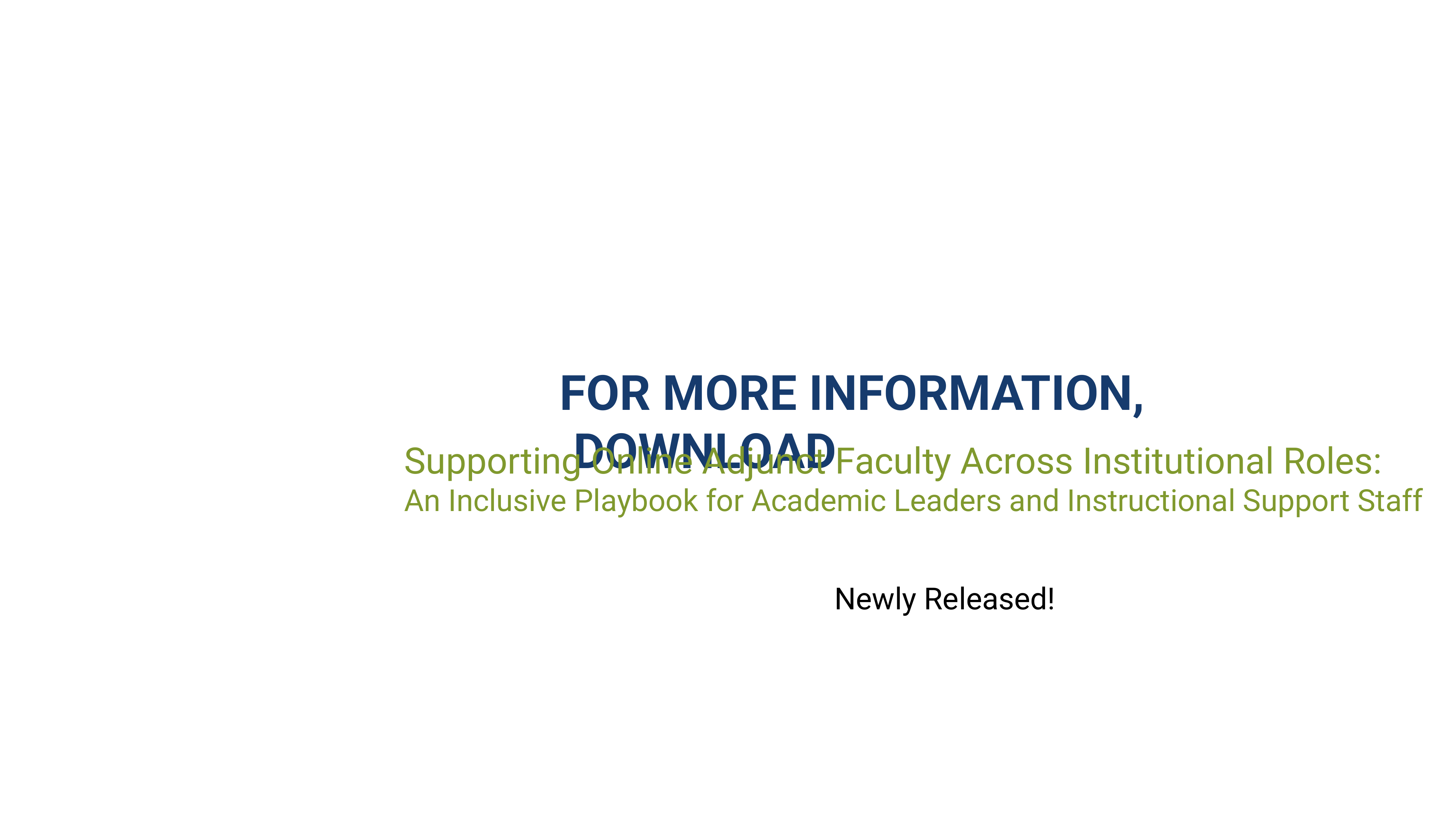

For more information, Download
Supporting Online Adjunct Faculty Across Institutional Roles:
An Inclusive Playbook for Academic Leaders and Instructional Support Staff
Newly Released!